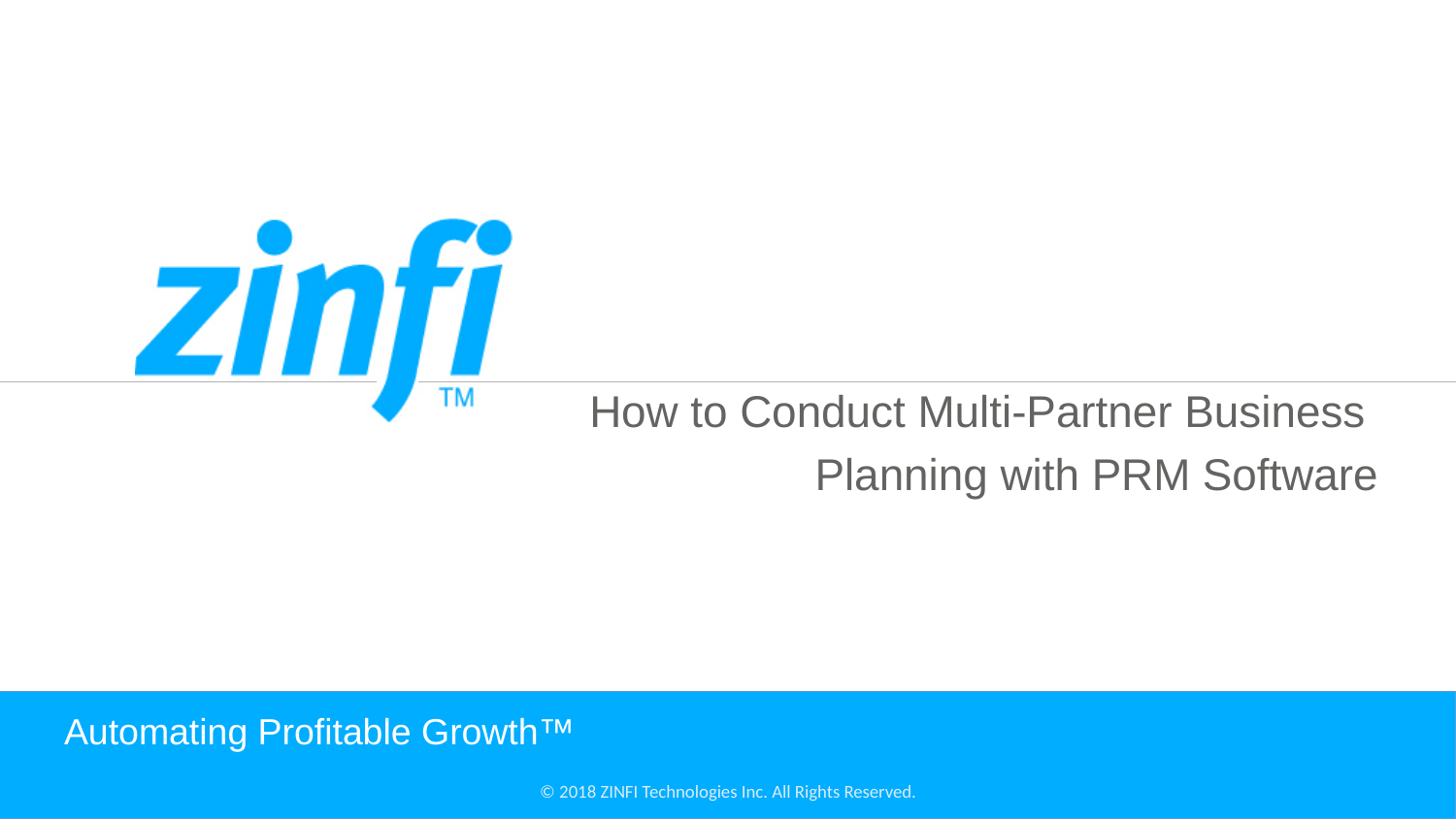

How to Conduct Multi-Partner Business
Planning with PRM Software
# Automating Profitable Growth™